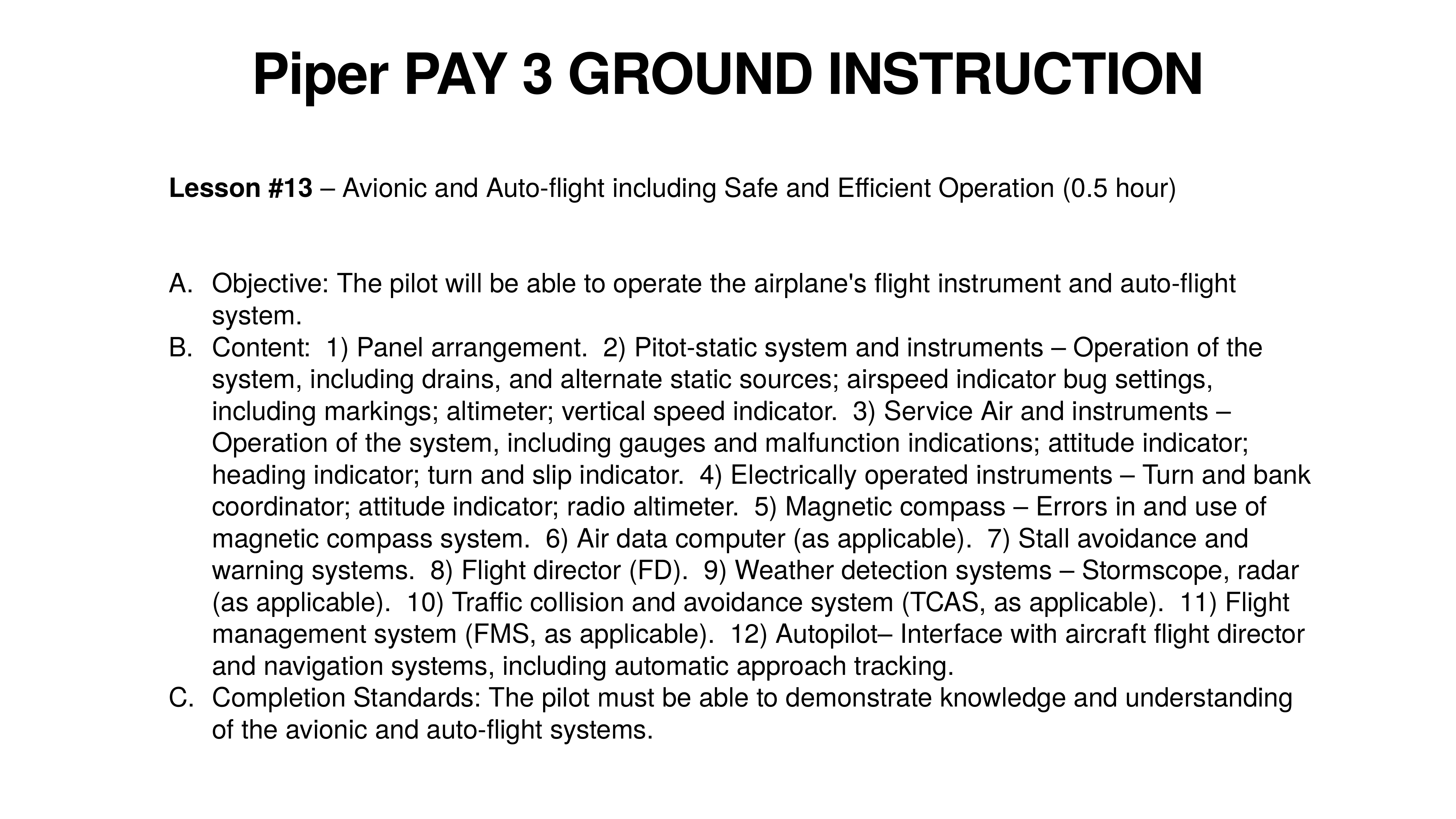

Piper PAY 3 GROUND INSTRUCTION
Lesson #13 – Avionic and Auto-flight including Safe and Efficient Operation (0.5 hour)

Objective: The pilot will be able to operate the airplane's flight instrument and auto-flight system.
Content:  1) Panel arrangement.  2) Pitot-static system and instruments – Operation of the system, including drains, and alternate static sources; airspeed indicator bug settings, including markings; altimeter; vertical speed indicator.  3) Service Air and instruments – Operation of the system, including gauges and malfunction indications; attitude indicator; heading indicator; turn and slip indicator.  4) Electrically operated instruments – Turn and bank coordinator; attitude indicator; radio altimeter.  5) Magnetic compass – Errors in and use of magnetic compass system.  6) Air data computer (as applicable).  7) Stall avoidance and warning systems.  8) Flight director (FD).  9) Weather detection systems – Stormscope, radar (as applicable).  10) Traffic collision and avoidance system (TCAS, as applicable).  11) Flight management system (FMS, as applicable).  12) Autopilot– Interface with aircraft flight director and navigation systems, including automatic approach tracking.
Completion Standards: The pilot must be able to demonstrate knowledge and understanding of the avionic and auto-flight systems.